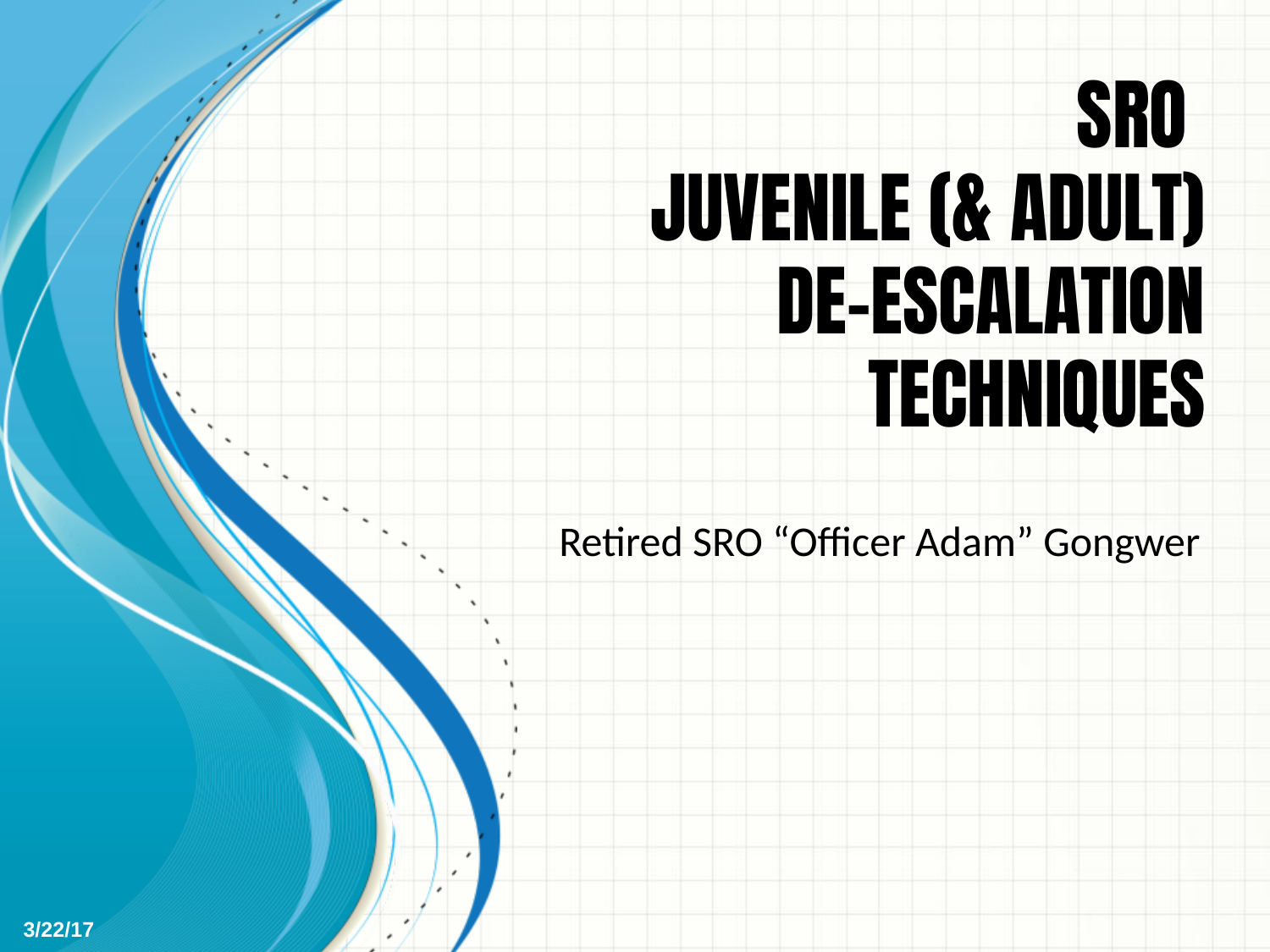

# SRO Juvenile (& adult) De-Escalation Techniques
Retired SRO “Officer Adam” Gongwer
3/22/17